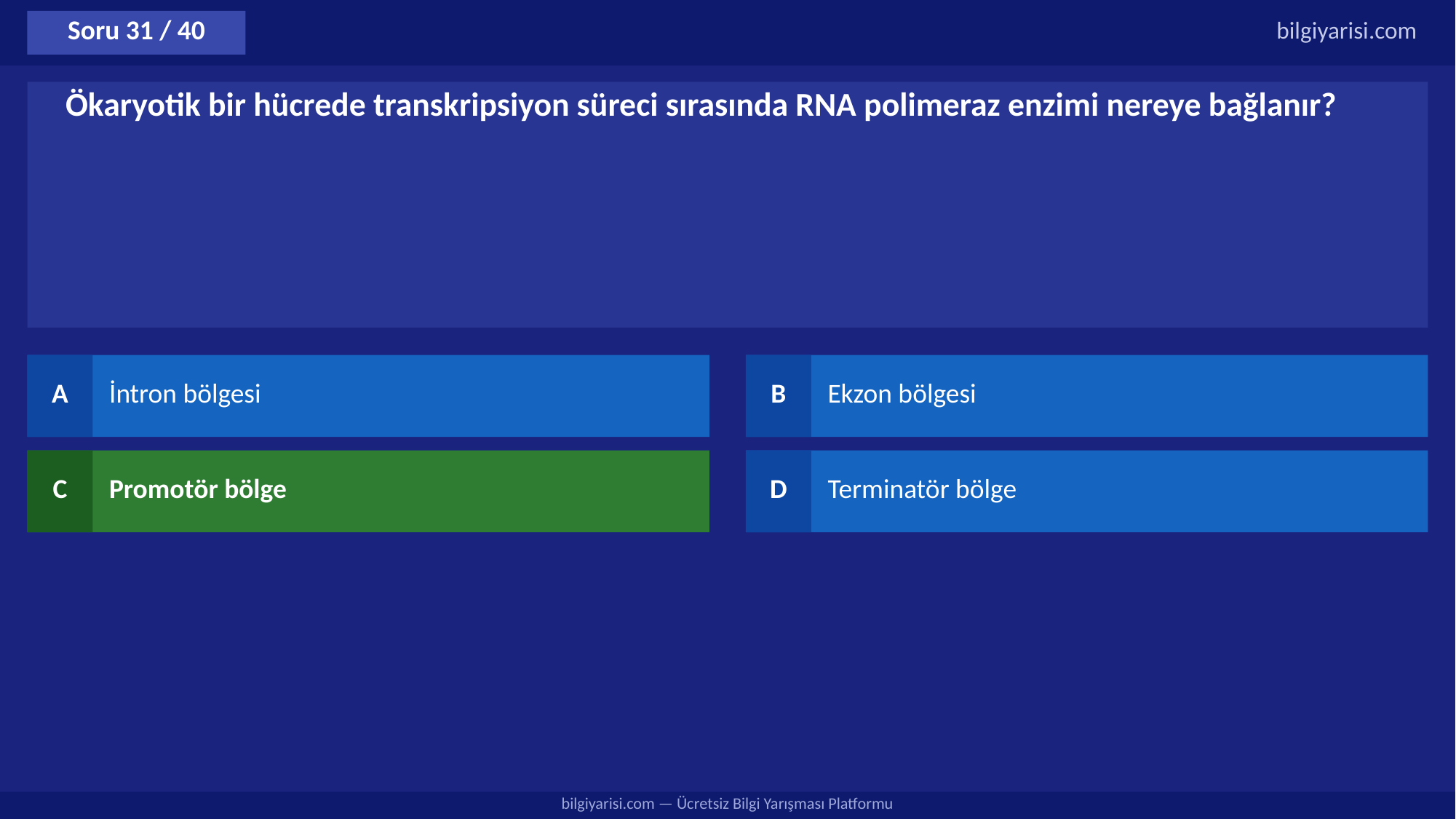

Soru 31 / 40
bilgiyarisi.com

Ökaryotik bir hücrede transkripsiyon süreci sırasında RNA polimeraz enzimi nereye bağlanır?

A
İntron bölgesi

B
Ekzon bölgesi

C
Promotör bölge

D
Terminatör bölge
bilgiyarisi.com — Ücretsiz Bilgi Yarışması Platformu